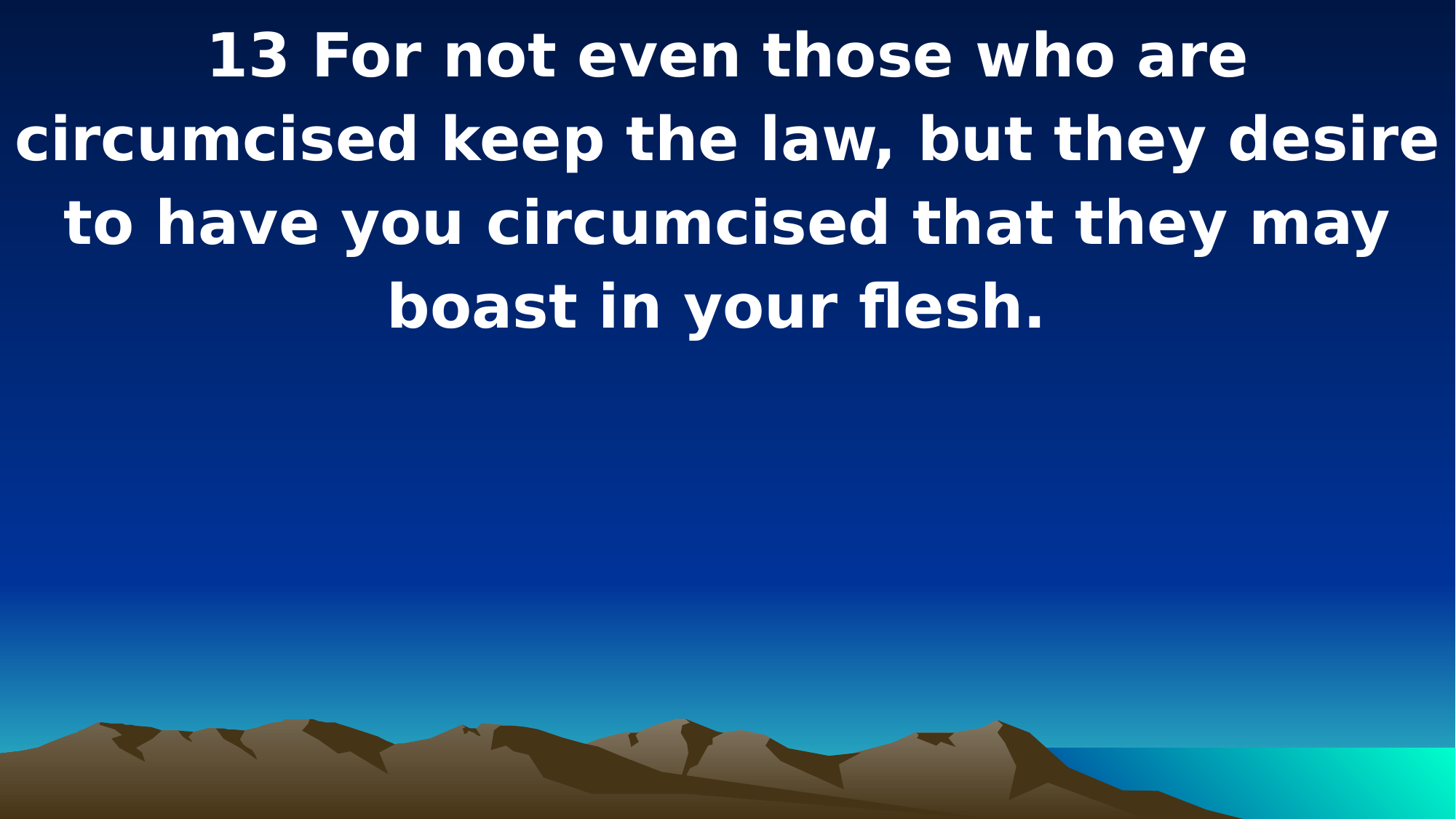

13 For not even those who are circumcised keep the law, but they desire to have you circumcised that they may boast in your flesh.